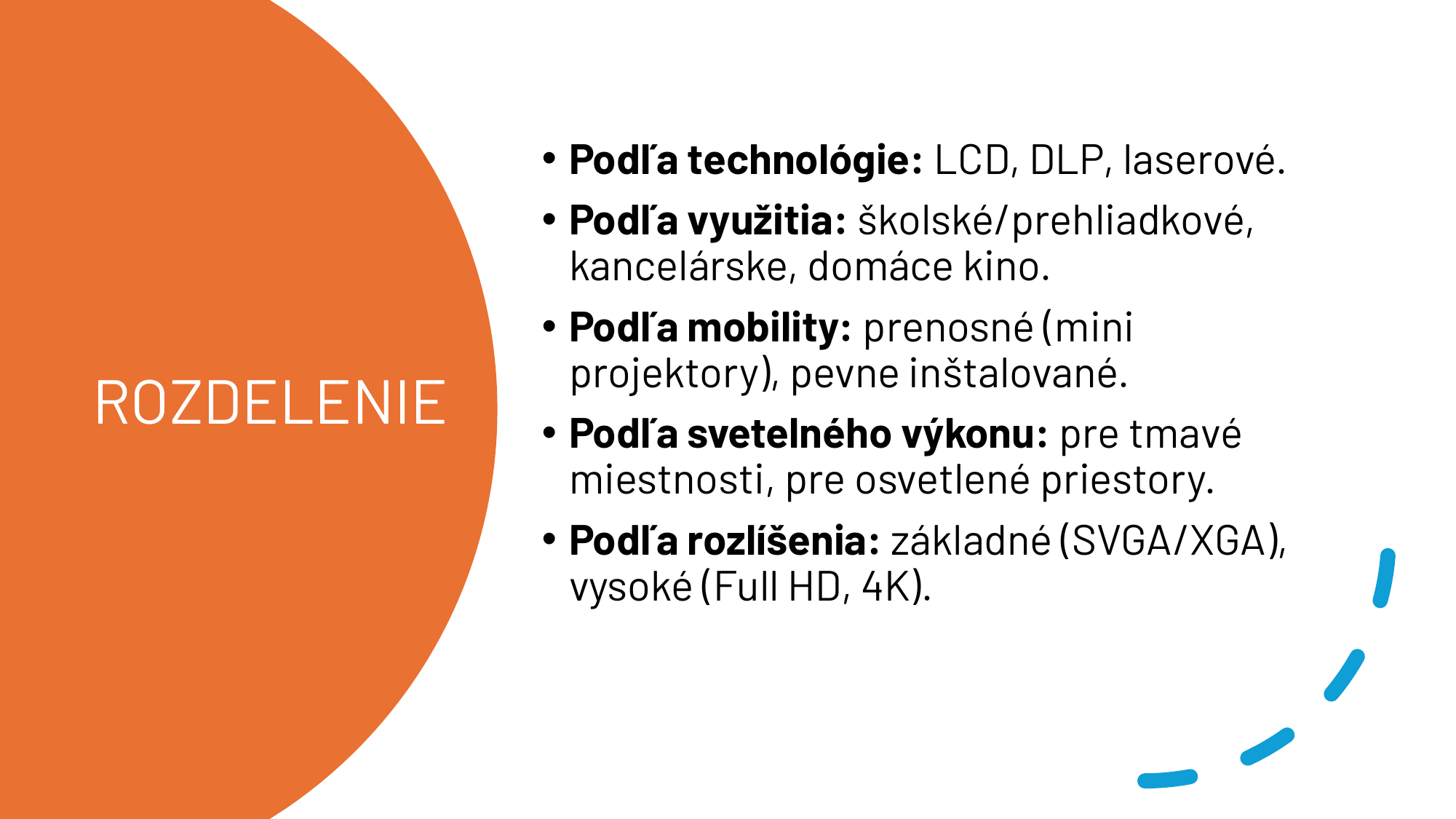

Podľa technológie: LCD, DLP, laserové.
Podľa využitia: školské/prehliadkové, kancelárske, domáce kino.
Podľa mobility: prenosné (mini projektory), pevne inštalované.
Podľa svetelného výkonu: pre tmavé miestnosti, pre osvetlené priestory.
Podľa rozlíšenia: základné (SVGA/XGA), vysoké (Full HD, 4K).

# ROZDELENIE